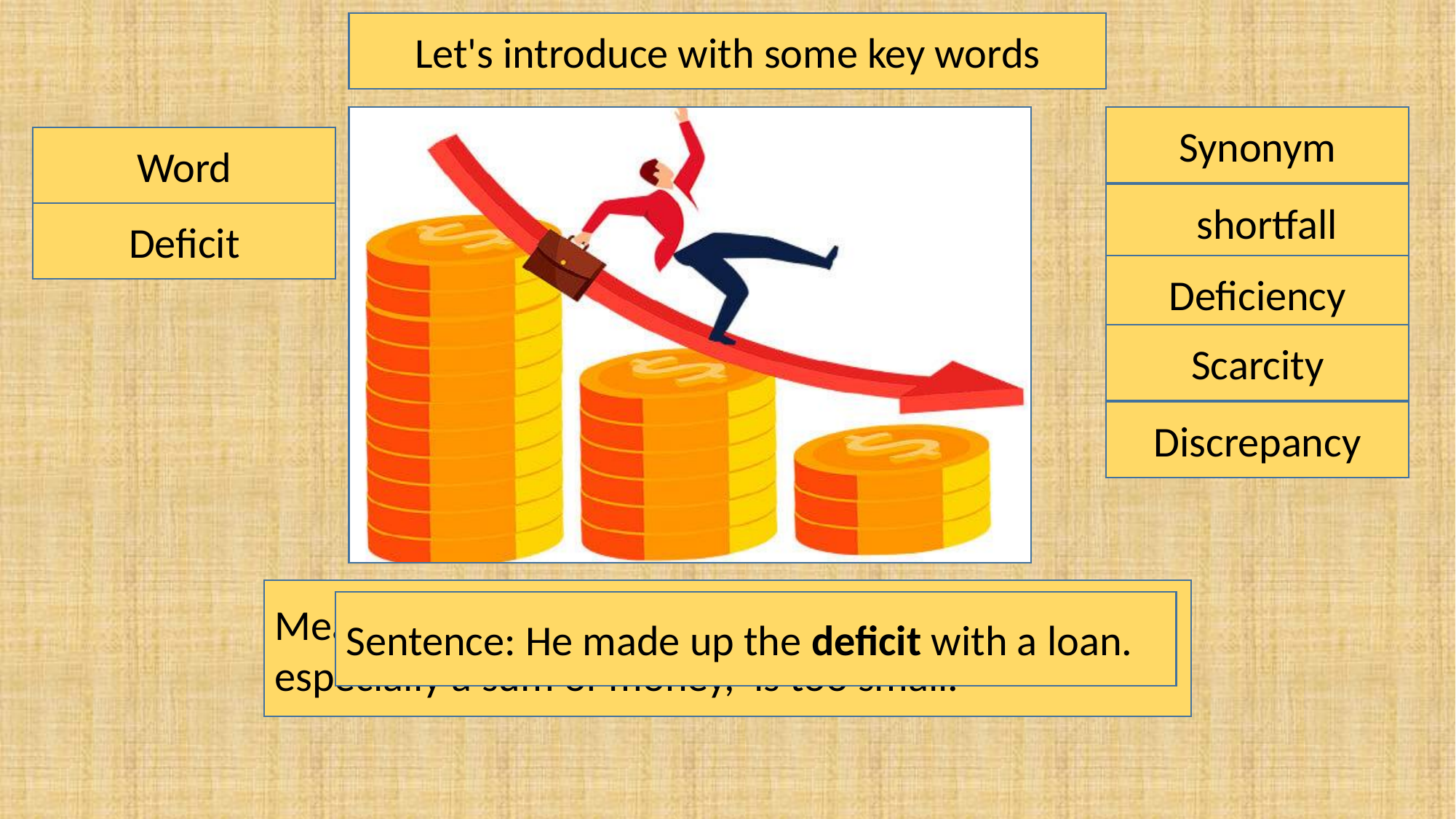

Let's introduce with some key words

Synonym
Word
  shortfall
Deficit
Deficiency
Scarcity
Discrepancy
Meaning: The amount by which something, especially a sum of money,  is too small.
Sentence: He made up the deficit with a loan.